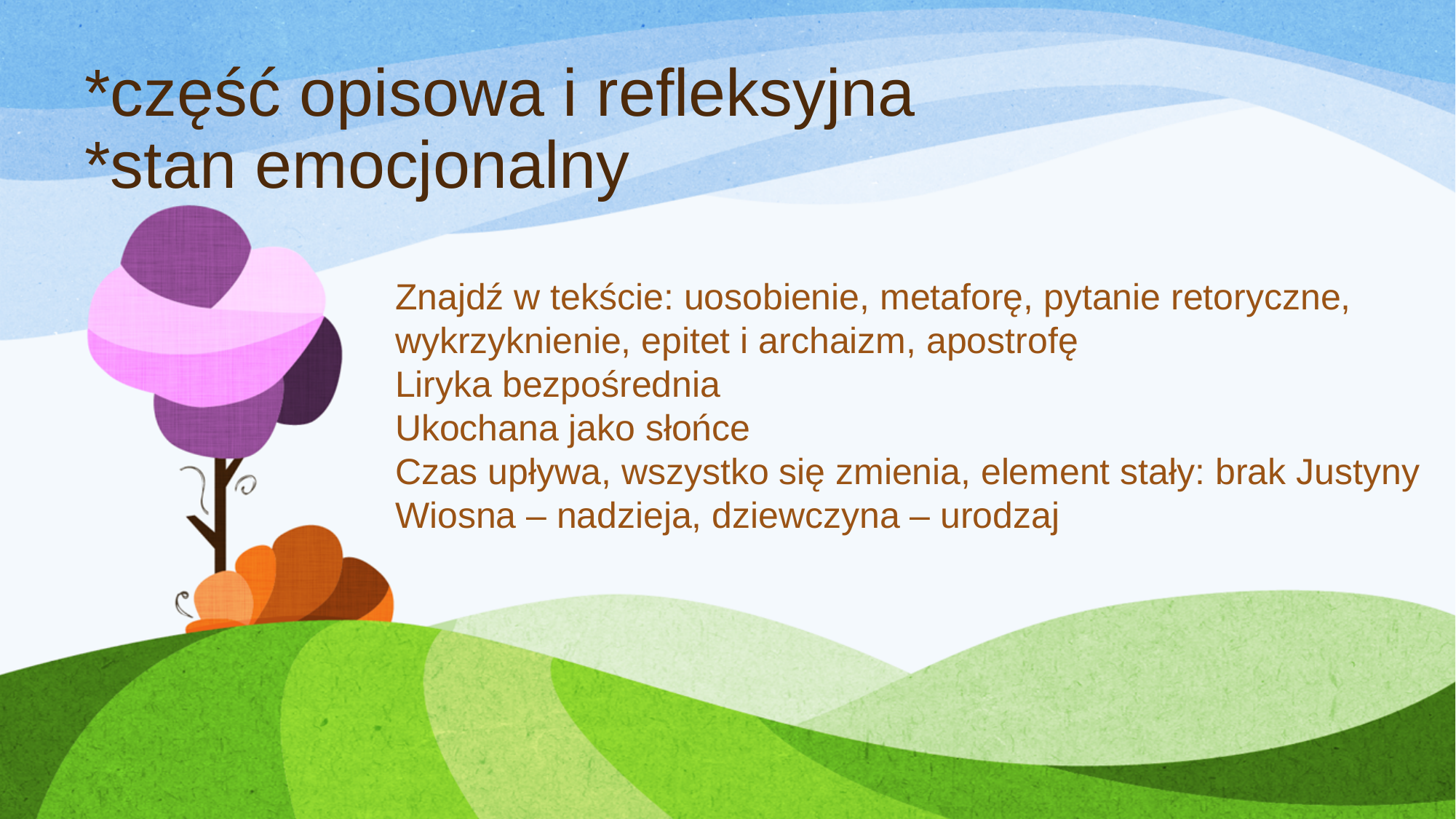

# *część opisowa i refleksyjna *stan emocjonalny
Znajdź w tekście: uosobienie, metaforę, pytanie retoryczne, wykrzyknienie, epitet i archaizm, apostrofę
Liryka bezpośrednia
Ukochana jako słońce
Czas upływa, wszystko się zmienia, element stały: brak Justyny
Wiosna – nadzieja, dziewczyna – urodzaj